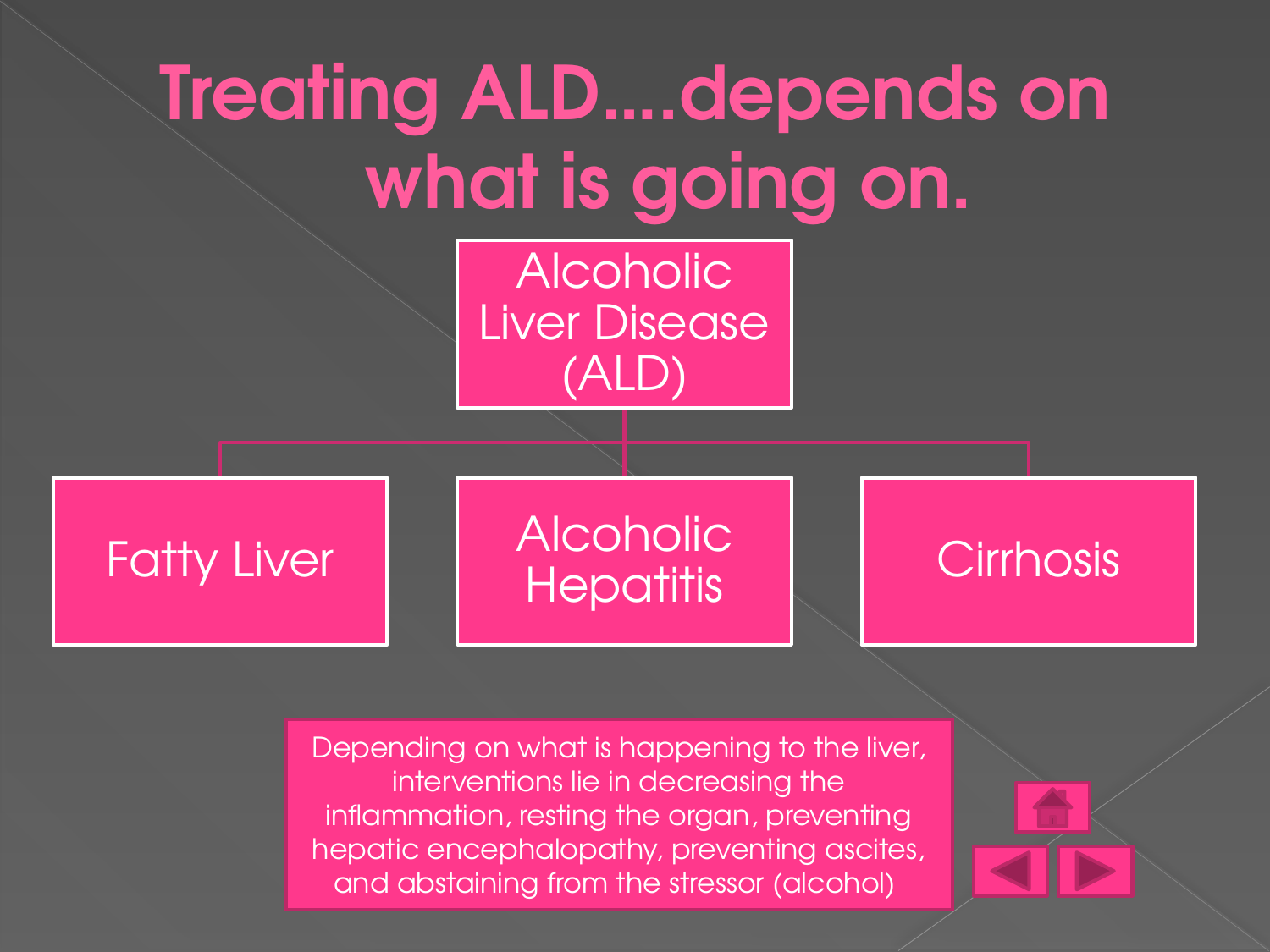

# Treating ALD….depends on what is going on.
Alcoholic Liver Disease (ALD)
Fatty Liver
Alcoholic Hepatitis
Cirrhosis
Depending on what is happening to the liver, interventions lie in decreasing the inflammation, resting the organ, preventing hepatic encephalopathy, preventing ascites, and abstaining from the stressor (alcohol)